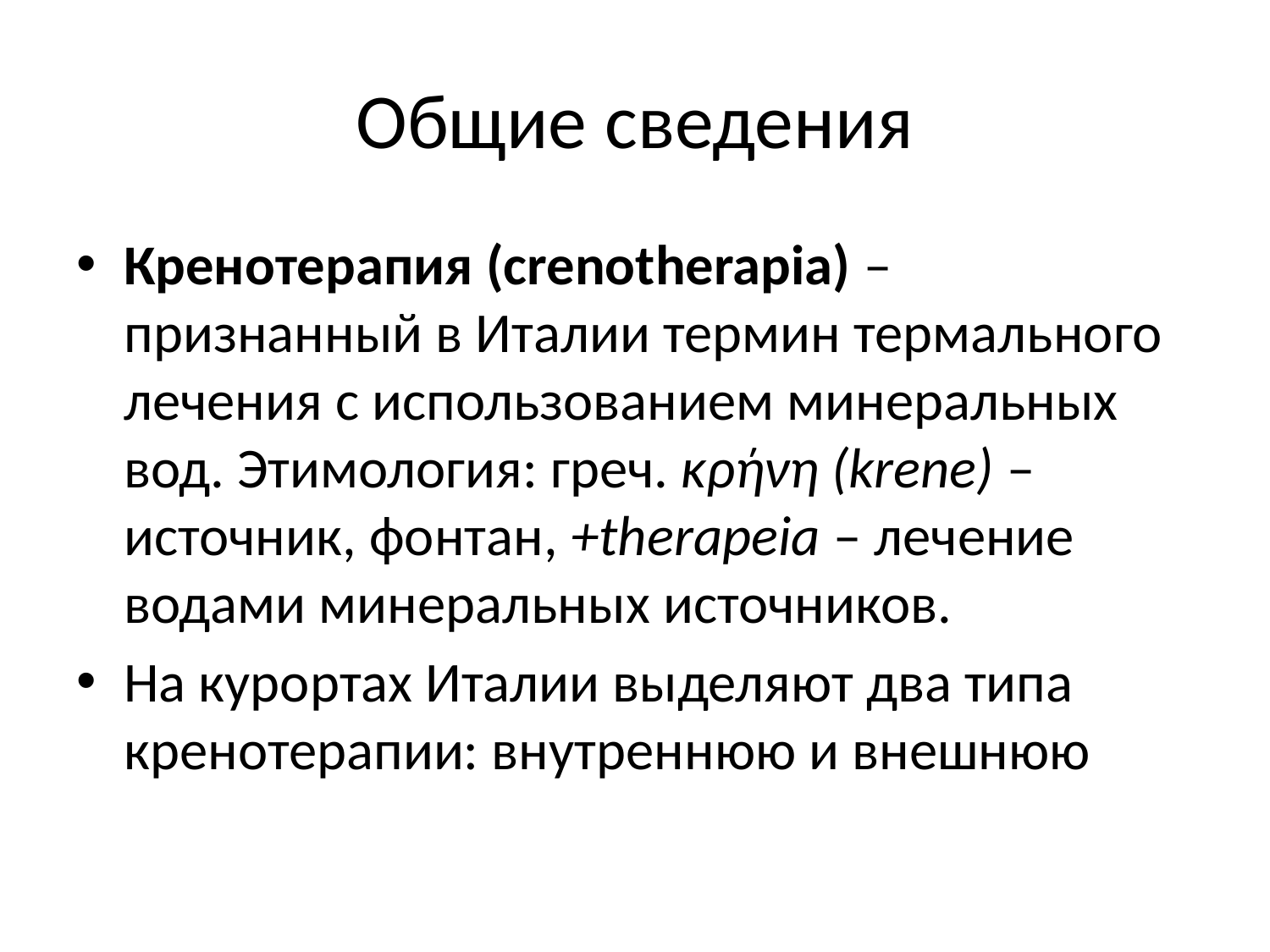

# Общие сведения
Кренотерапия (crenotherapia) – признанный в Италии термин термального лечения с использованием минеральных вод. Этимология: греч. κρήνη (krene) – источник, фонтан, +therapeia – лечение водами минеральных источников.
На курортах Италии выделяют два типа кренотерапии: внутреннюю и внешнюю